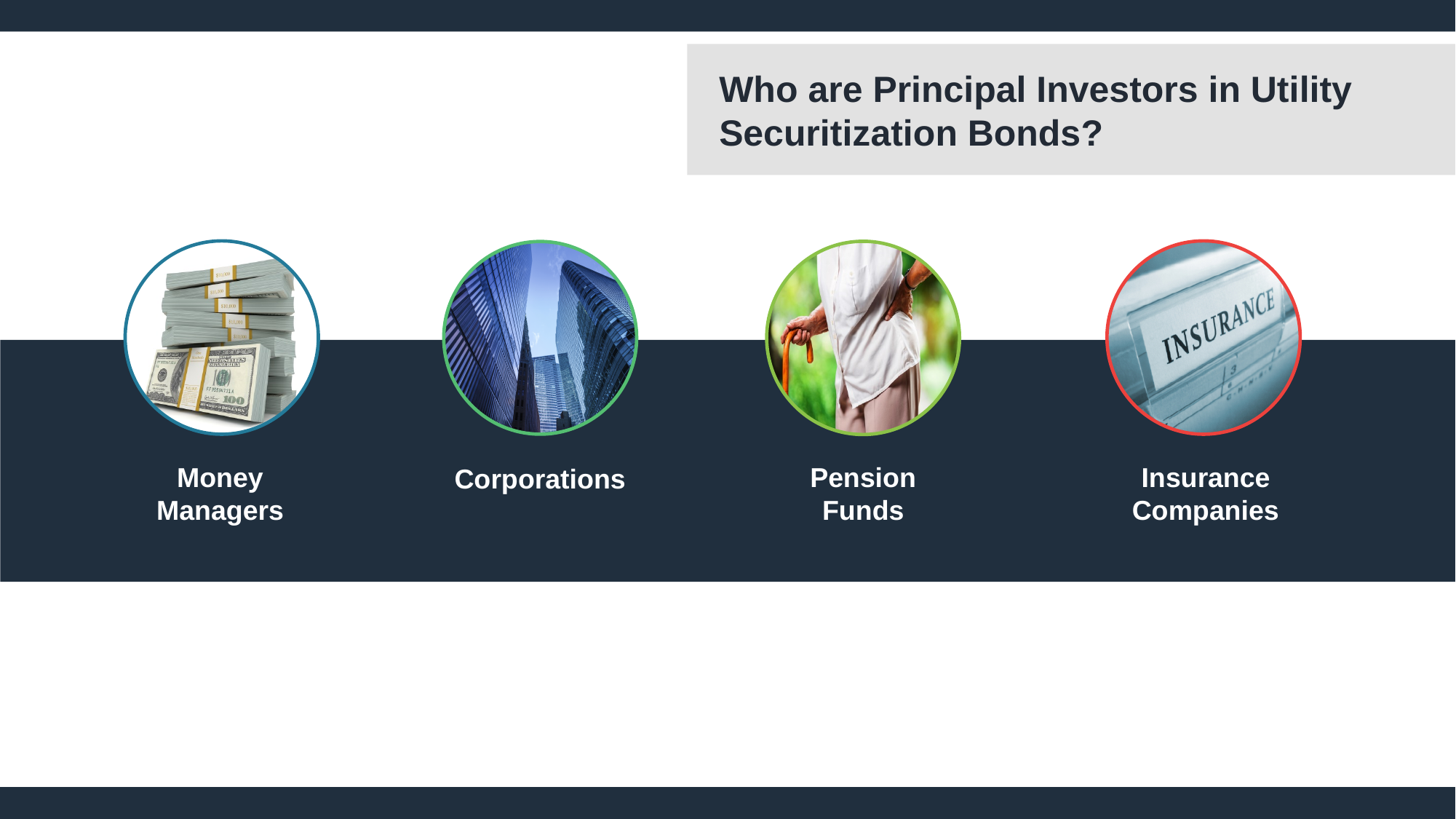

Who are Principal Investors in Utility Securitization Bonds?

Pension Funds
Money Managers
Insurance Companies
Corporations